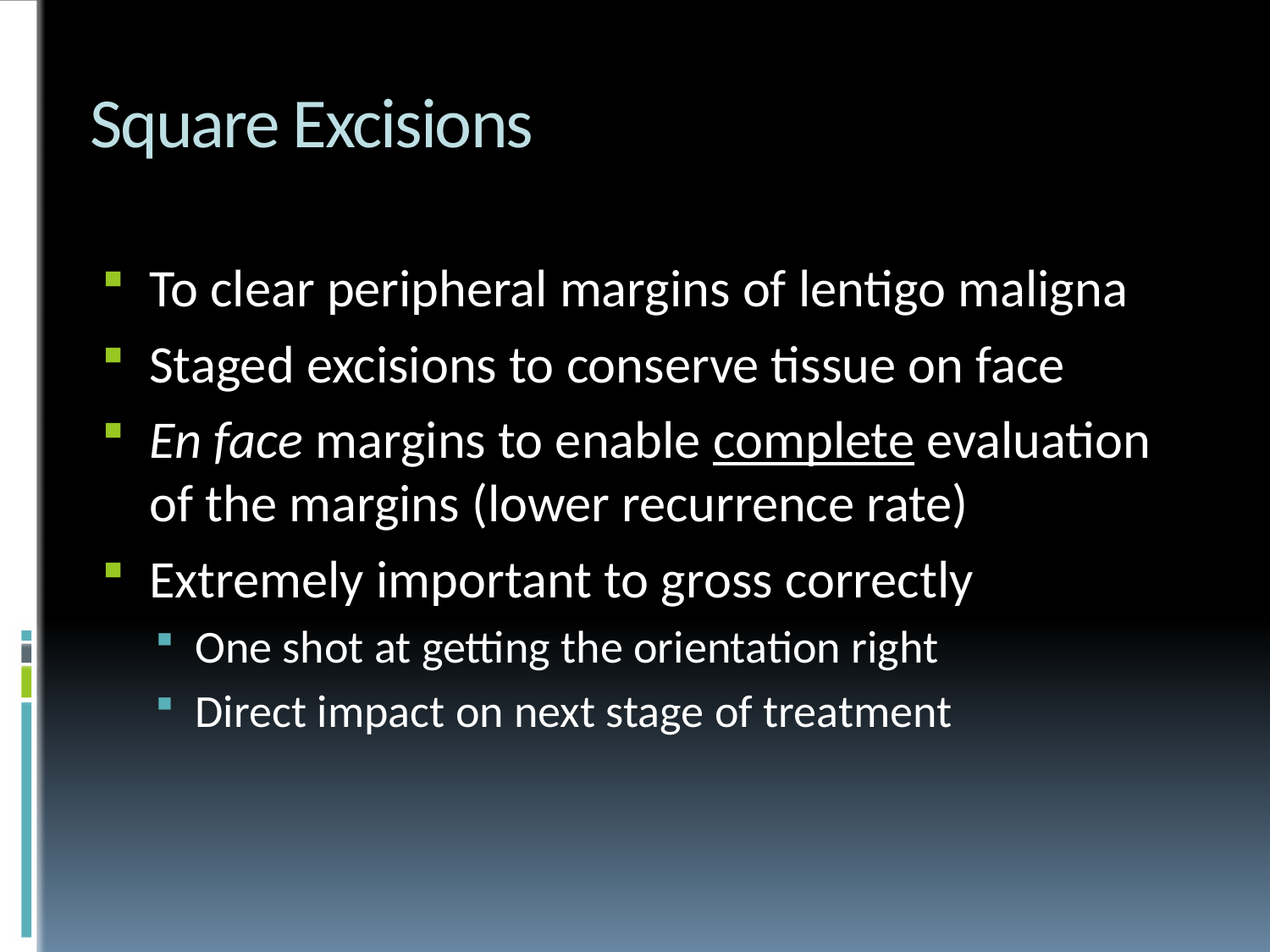

# Square Excisions
To clear peripheral margins of lentigo maligna
Staged excisions to conserve tissue on face
En face margins to enable complete evaluation of the margins (lower recurrence rate)
Extremely important to gross correctly
One shot at getting the orientation right
Direct impact on next stage of treatment